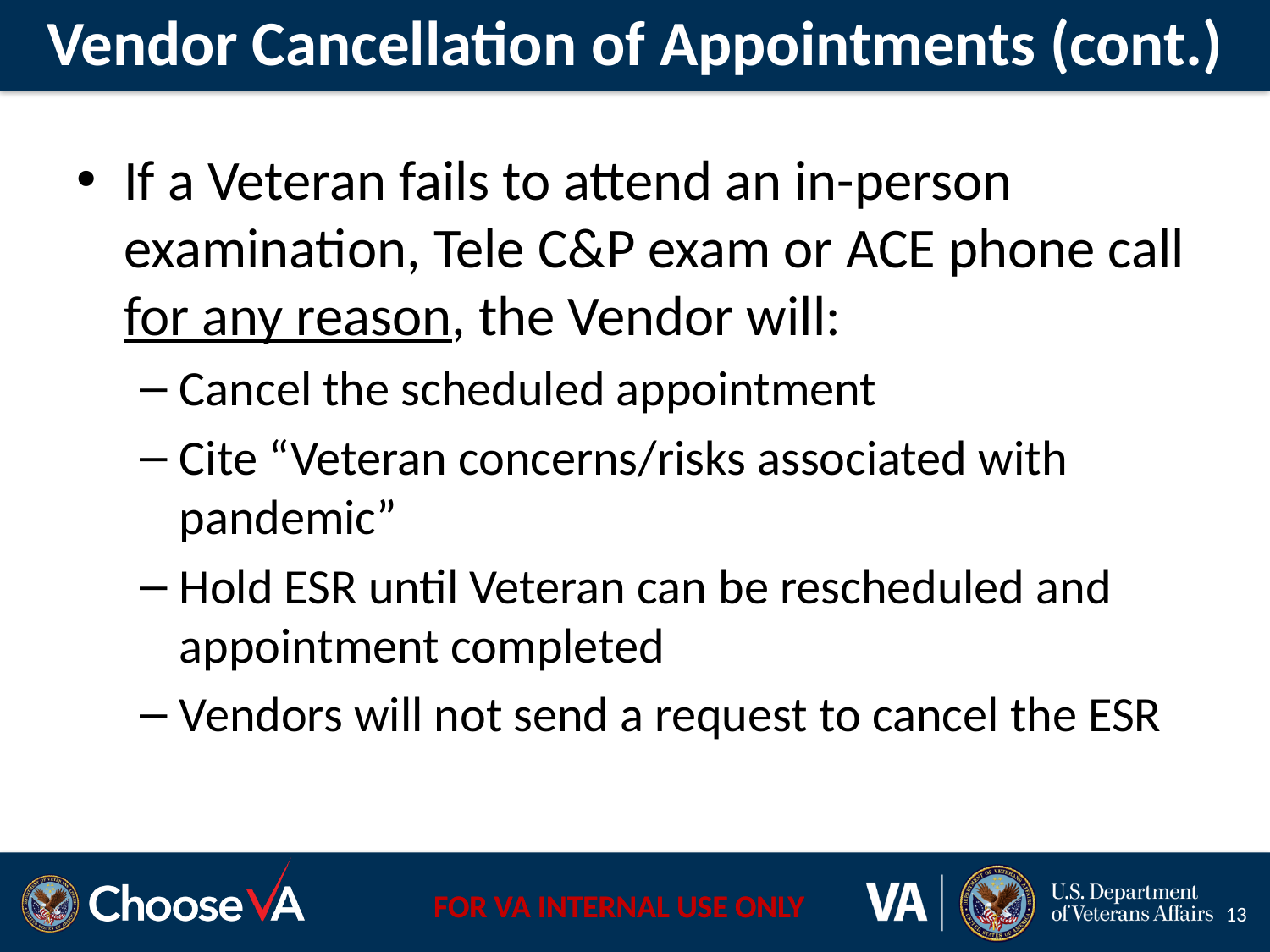

# Vendor Cancellation of Appointments (cont.)
If a Veteran fails to attend an in-person examination, Tele C&P exam or ACE phone call for any reason, the Vendor will:
Cancel the scheduled appointment
Cite “Veteran concerns/risks associated with pandemic”
Hold ESR until Veteran can be rescheduled and appointment completed
Vendors will not send a request to cancel the ESR

13